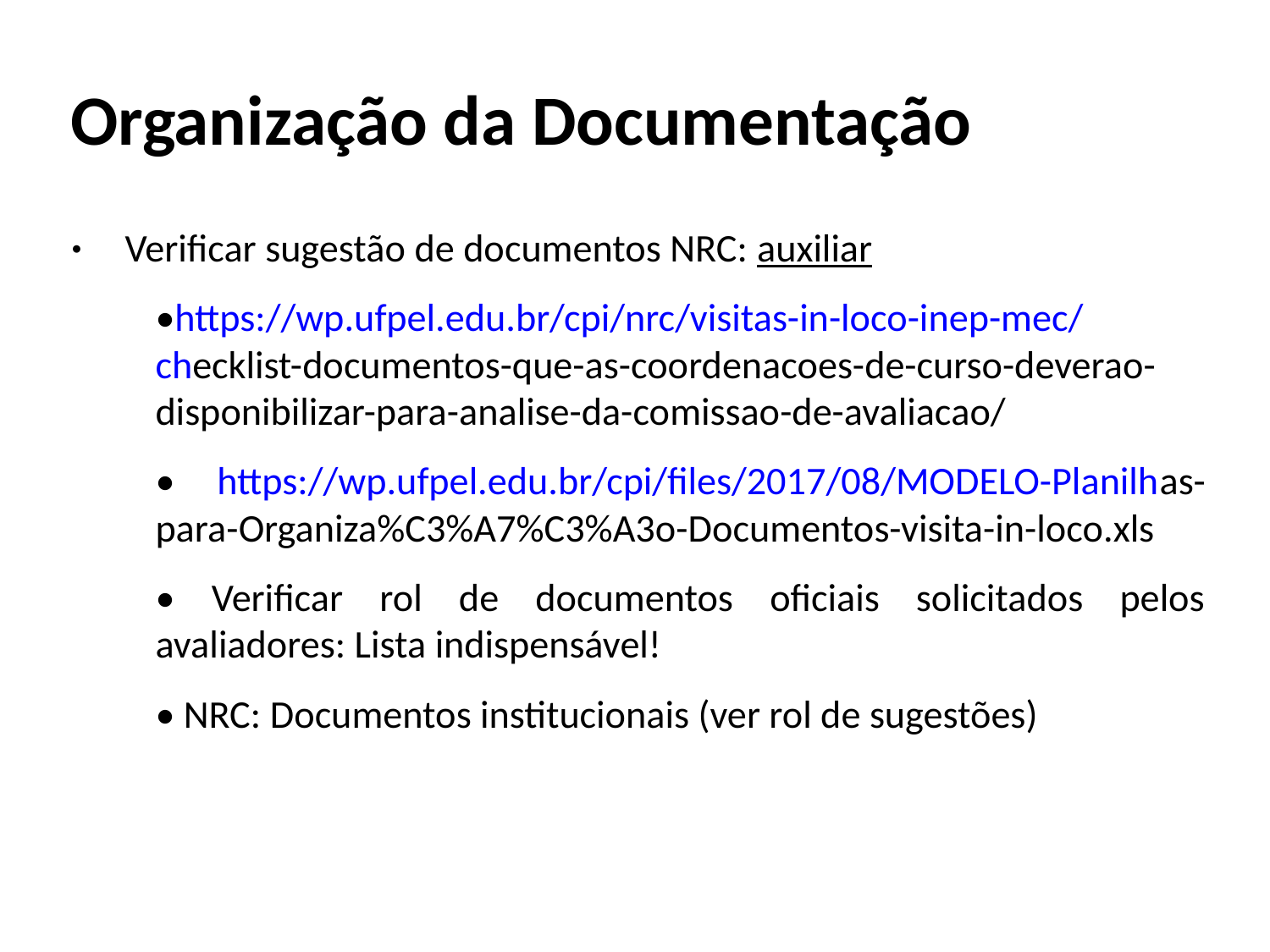

# Organização da Documentação
 Verificar sugestão de documentos NRC: auxiliar
•https://wp.ufpel.edu.br/cpi/nrc/visitas-in-loco-inep-mec/checklist-documentos-que-as-coordenacoes-de-curso-deverao-disponibilizar-para-analise-da-comissao-de-avaliacao/
• https://wp.ufpel.edu.br/cpi/files/2017/08/MODELO-Planilhas-para-Organiza%C3%A7%C3%A3o-Documentos-visita-in-loco.xls
• Verificar rol de documentos oficiais solicitados pelos avaliadores: Lista indispensável!
• NRC: Documentos institucionais (ver rol de sugestões)